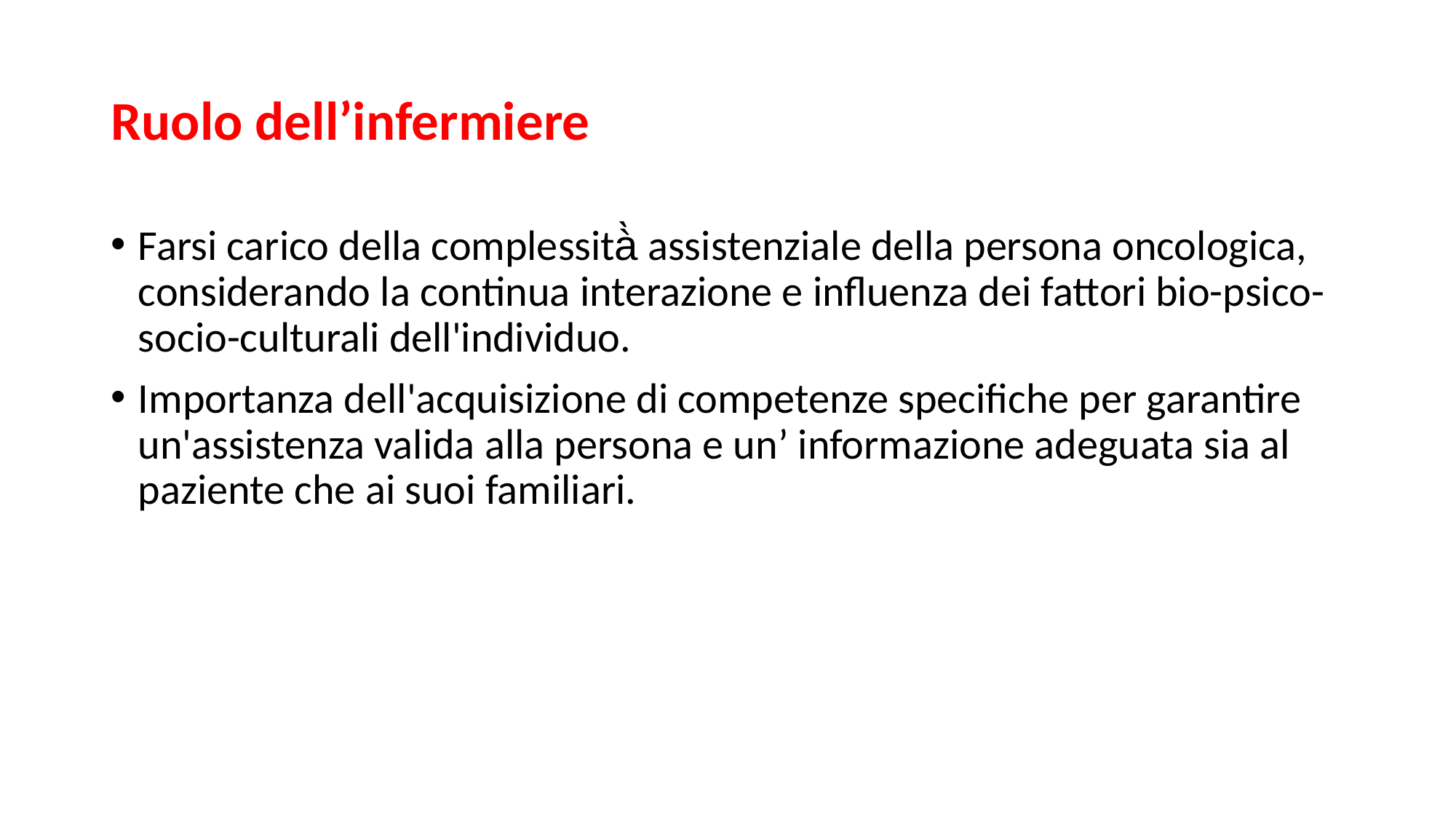

# Ruolo dell’infermiere
Farsi carico della complessità̀ assistenziale della persona oncologica, considerando la continua interazione e influenza dei fattori bio-psico-socio-culturali dell'individuo.
Importanza dell'acquisizione di competenze specifiche per garantire un'assistenza valida alla persona e un’ informazione adeguata sia al paziente che ai suoi familiari.